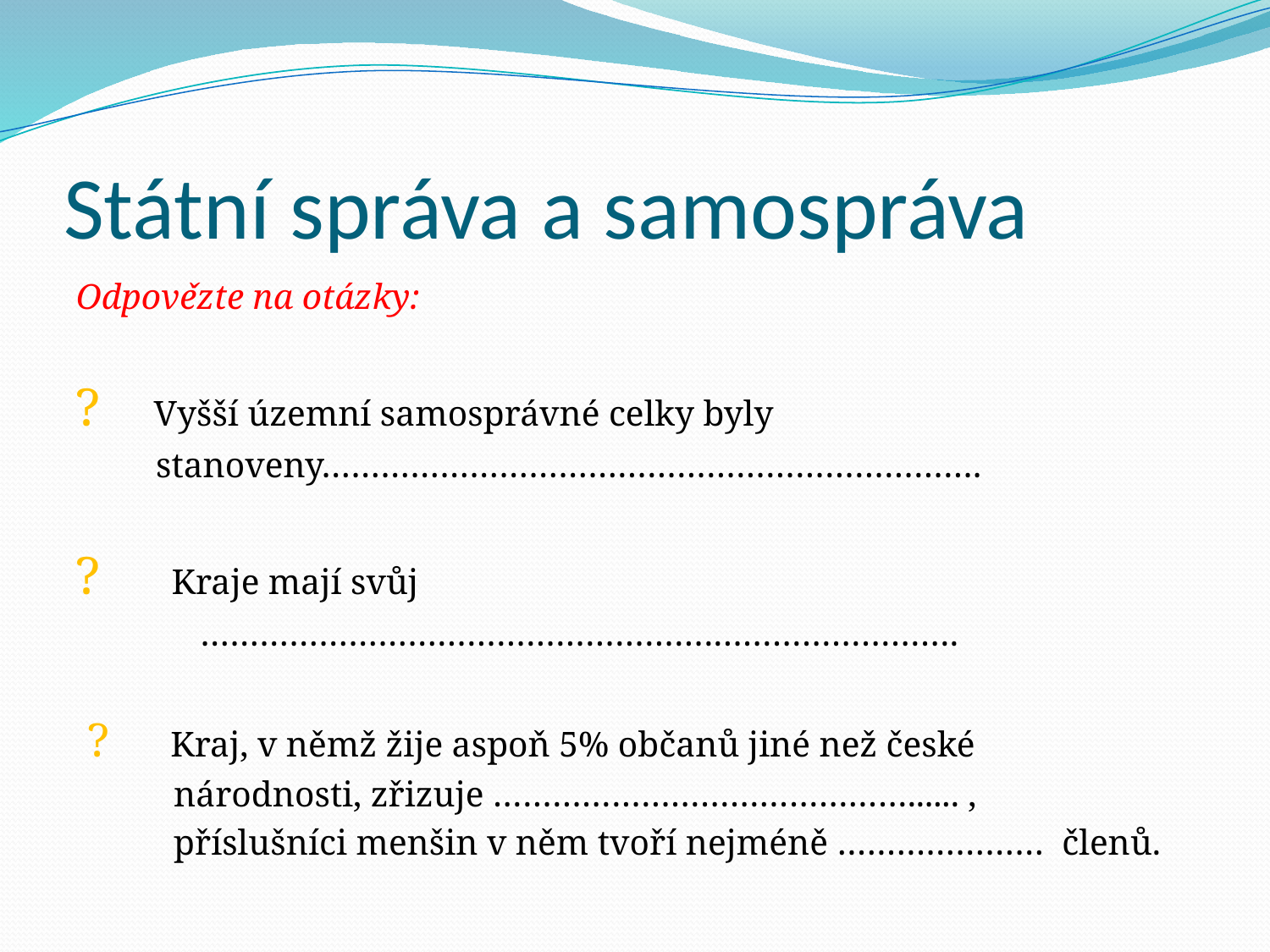

# Státní správa a samospráva
Odpovězte na otázky:

?     Vyšší územní samosprávné celky byly
         stanoveny………………………………………………………….

?       Kraje mají svůj
              …………………………………………….…………………….

 ?     Kraj, v němž žije aspoň 5% občanů jiné než české
           národnosti, zřizuje ……………………………………...... ,
           příslušníci menšin v něm tvoří nejméně …………………  členů.